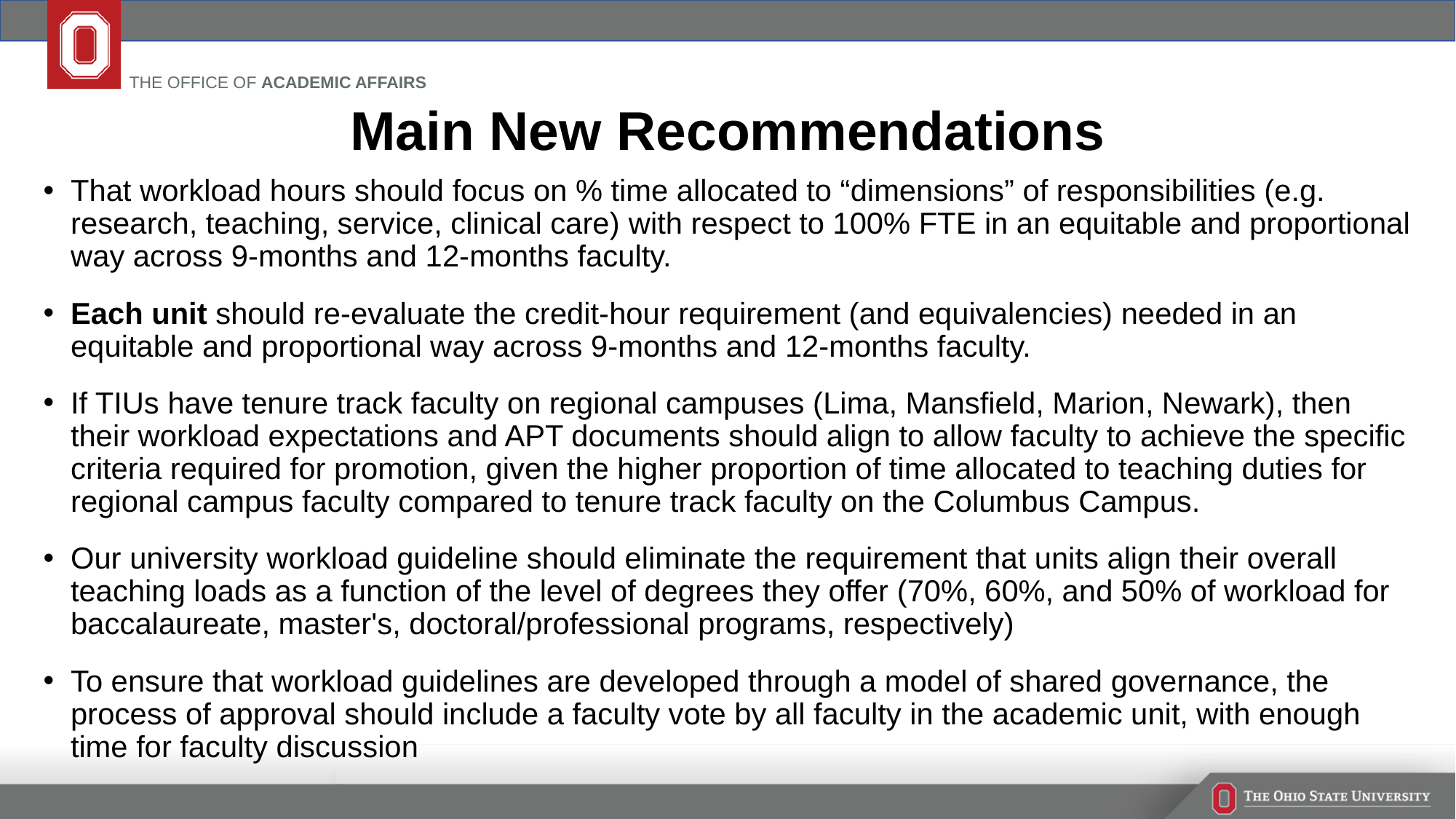

# Main New Recommendations
That workload hours should focus on % time allocated to “dimensions” of responsibilities (e.g. research, teaching, service, clinical care) with respect to 100% FTE in an equitable and proportional way across 9-months and 12-months faculty.
Each unit should re-evaluate the credit-hour requirement (and equivalencies) needed in an equitable and proportional way across 9-months and 12-months faculty.
If TIUs have tenure track faculty on regional campuses (Lima, Mansfield, Marion, Newark), then their workload expectations and APT documents should align to allow faculty to achieve the specific criteria required for promotion, given the higher proportion of time allocated to teaching duties for regional campus faculty compared to tenure track faculty on the Columbus Campus.
Our university workload guideline should eliminate the requirement that units align their overall teaching loads as a function of the level of degrees they offer (70%, 60%, and 50% of workload for baccalaureate, master's, doctoral/professional programs, respectively)
To ensure that workload guidelines are developed through a model of shared governance, the process of approval should include a faculty vote by all faculty in the academic unit, with enough time for faculty discussion